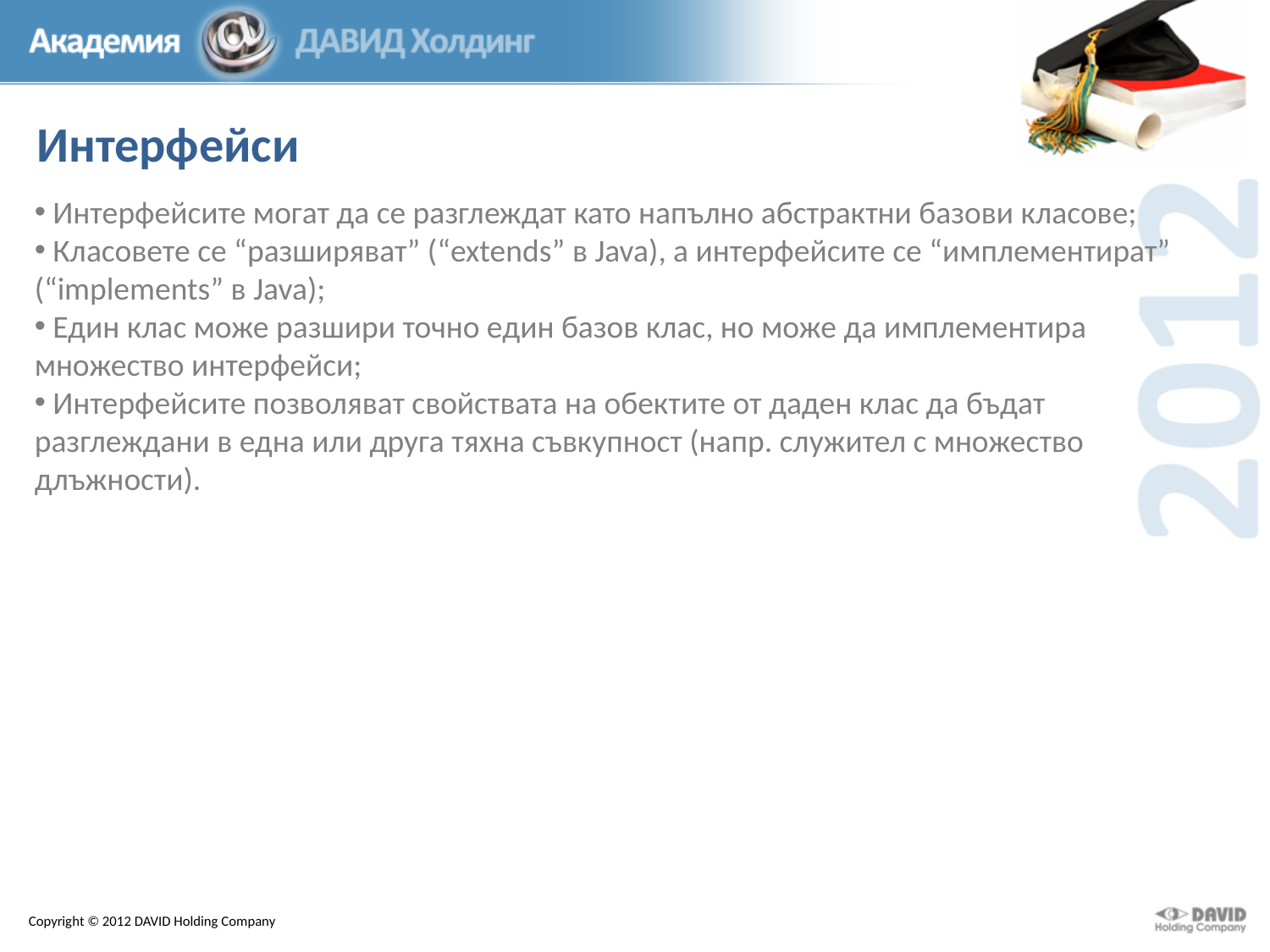

Интерфейси
 Интерфейсите могат да се разглеждат като напълно абстрактни базови класове;
 Класовете се “разширяват” (“extends” в Java), а интерфейсите се “имплементират” (“implements” в Java);
 Един клас може разшири точно един базов клас, но може да имплементира множество интерфейси;
 Интерфейсите позволяват свойствата на обектите от даден клас да бъдат разглеждани в една или друга тяхна съвкупност (напр. служител с множество длъжности).